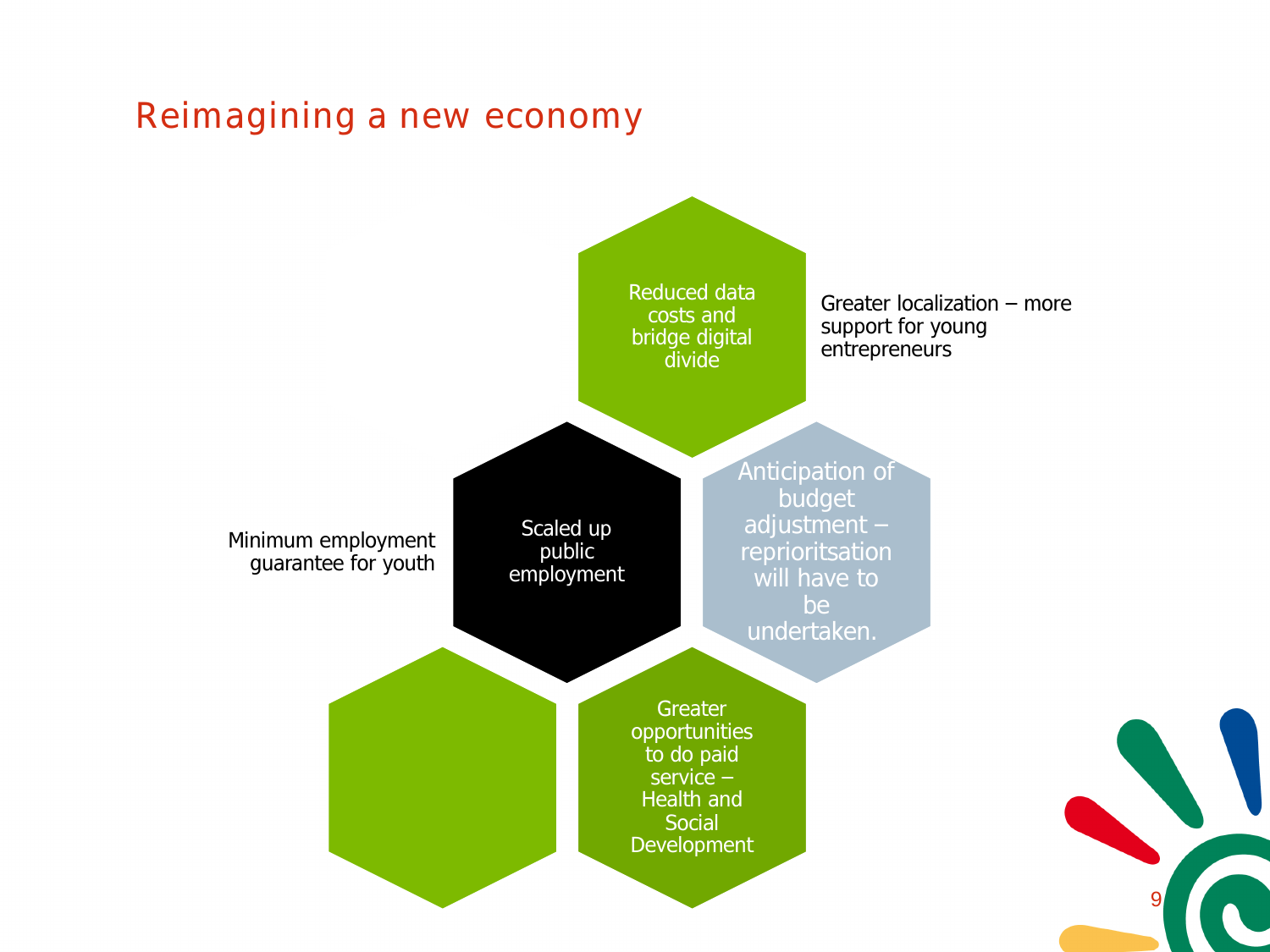

# Reimagining a new economy
Reduced data costs and bridge digital divide
Greater localization – more support for young entrepreneurs

Scaled up public employment
Minimum employment guarantee for youth
Anticipation of budget adjustment – reprioritsation will have to be undertaken.
Greater opportunities to do paid service – Health and Social Development

9